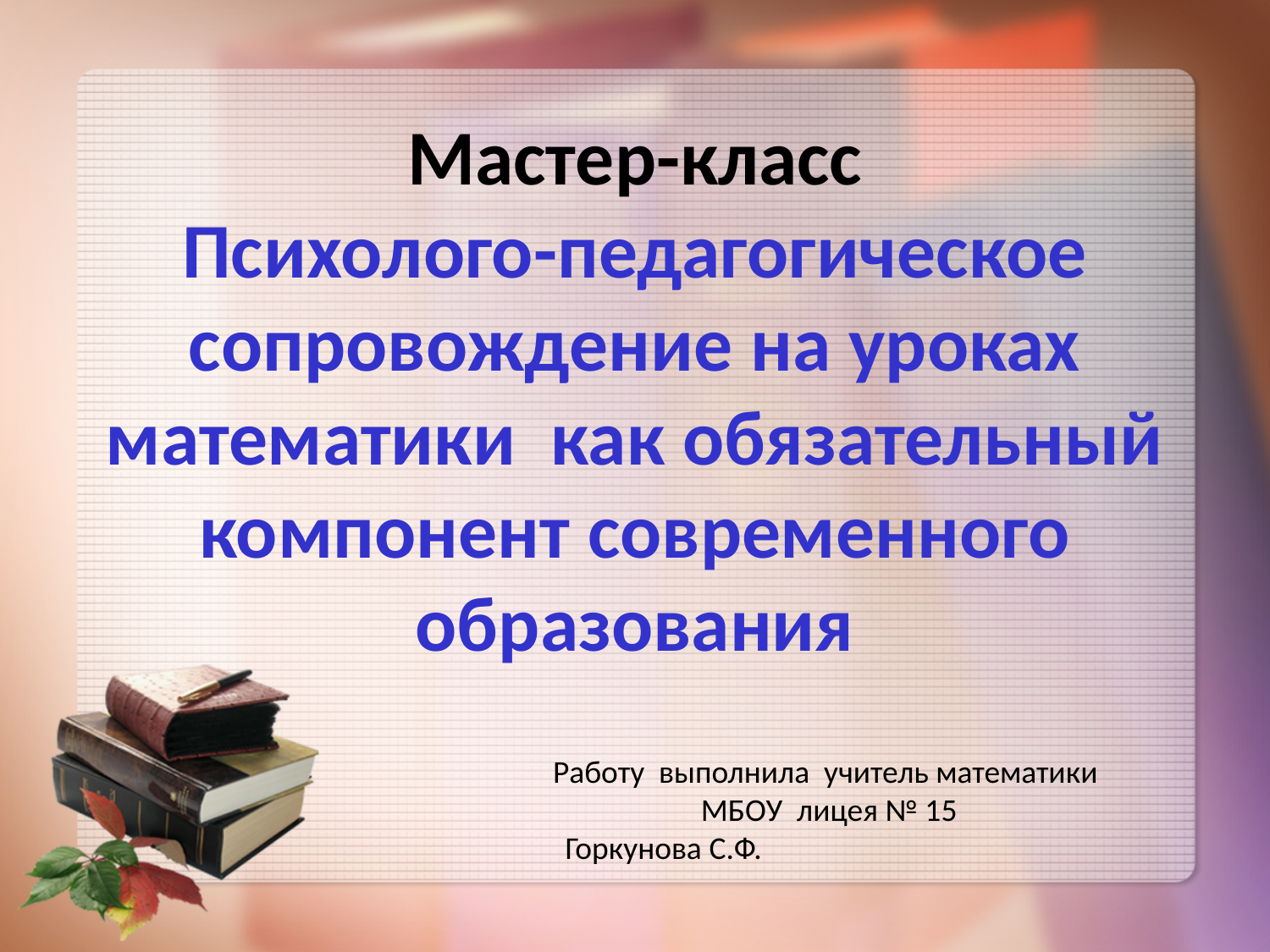

# Мастер-класс Психолого-педагогическое сопровождение на уроках математики  как обязательный компонент современного образования
Работу  выполнила  учитель математики
  МБОУ  лицея № 15
Горкунова С.Ф.